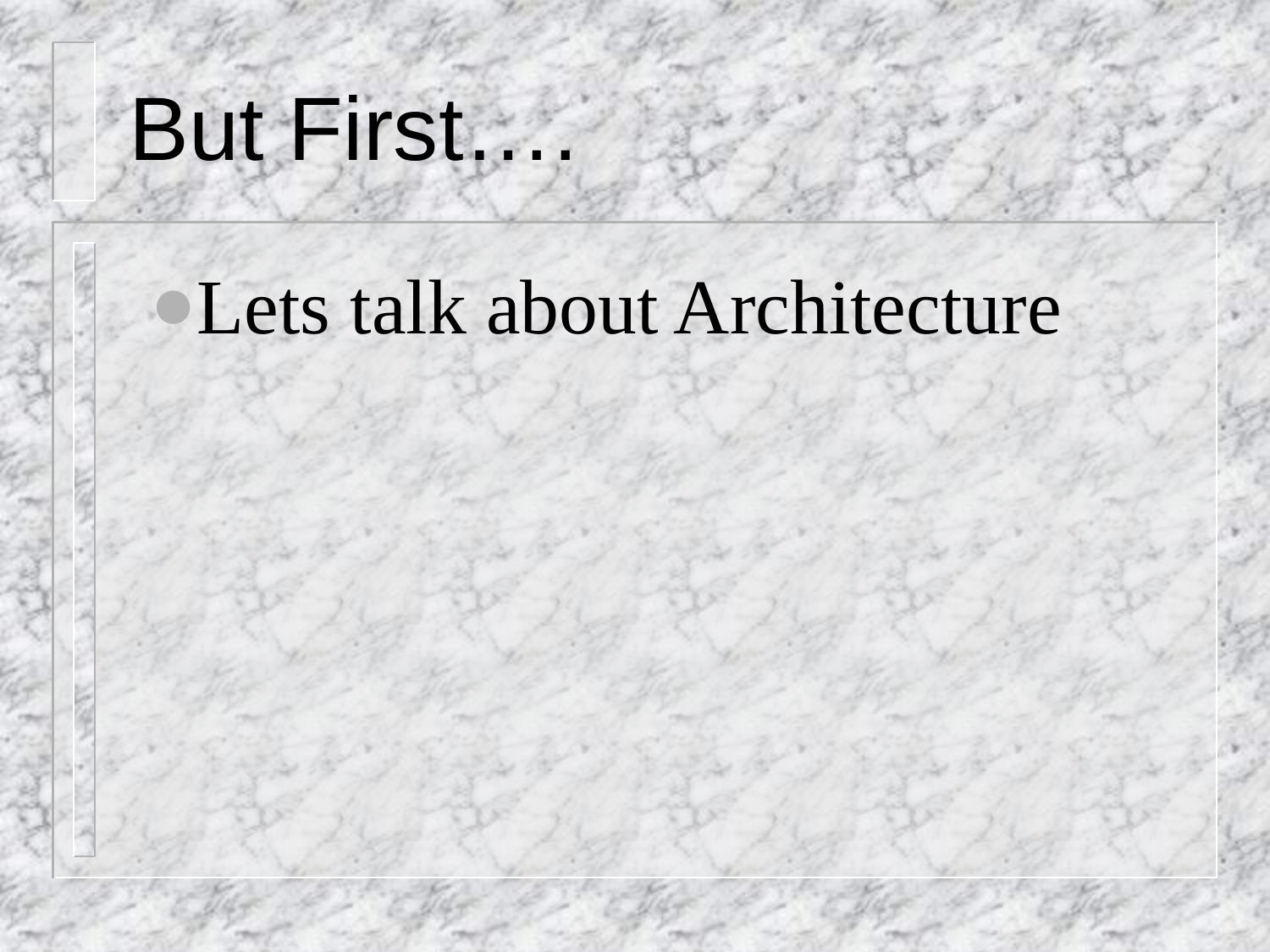

# But First….
Lets talk about Architecture